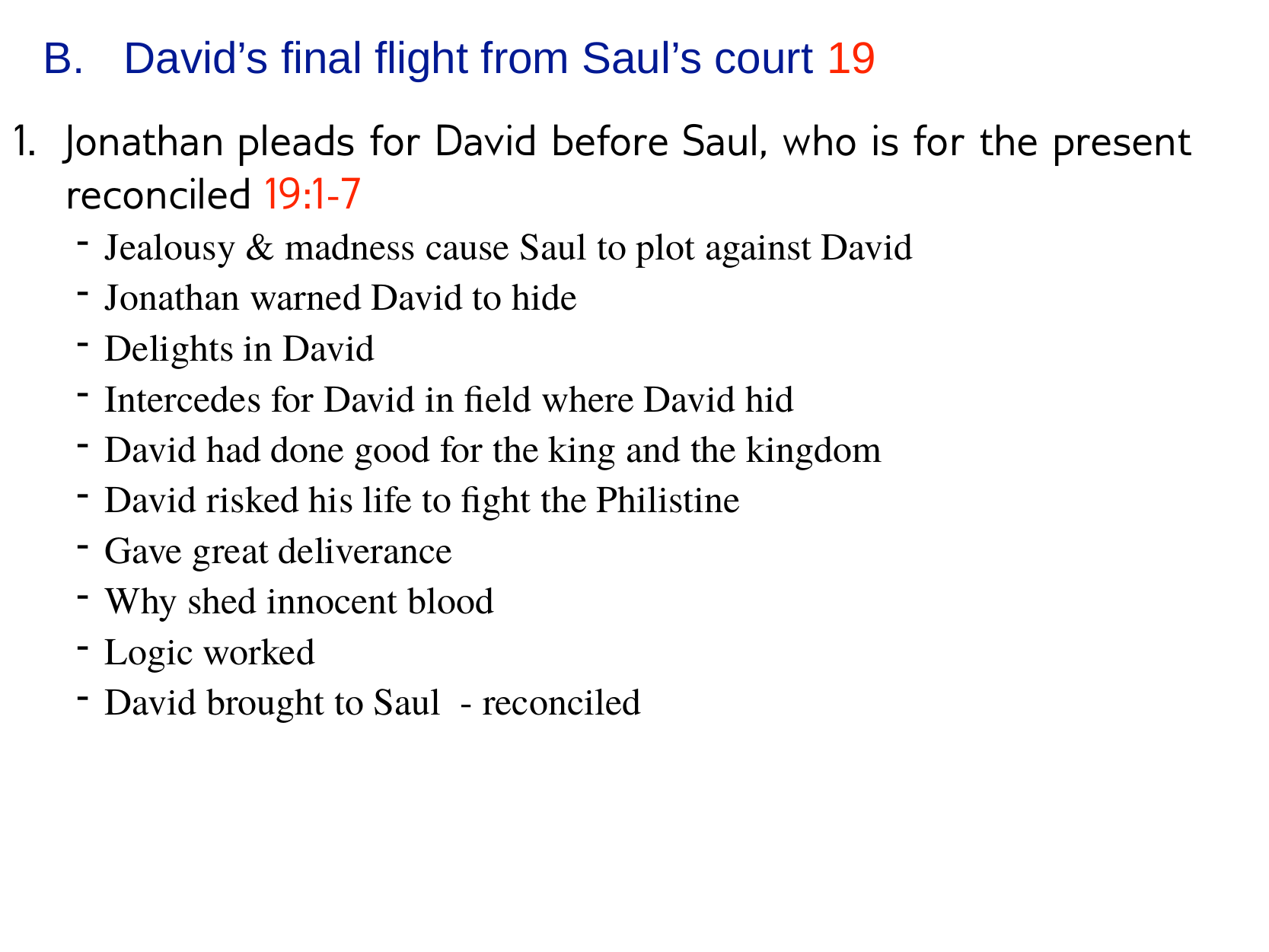

# B.	David’s final flight from Saul’s court 19
Jonathan pleads for David before Saul, who is for the present reconciled 19:1-7
Jealousy & madness cause Saul to plot against David
Jonathan warned David to hide
Delights in David
Intercedes for David in field where David hid
David had done good for the king and the kingdom
David risked his life to fight the Philistine
Gave great deliverance
Why shed innocent blood
Logic worked
David brought to Saul  - reconciled